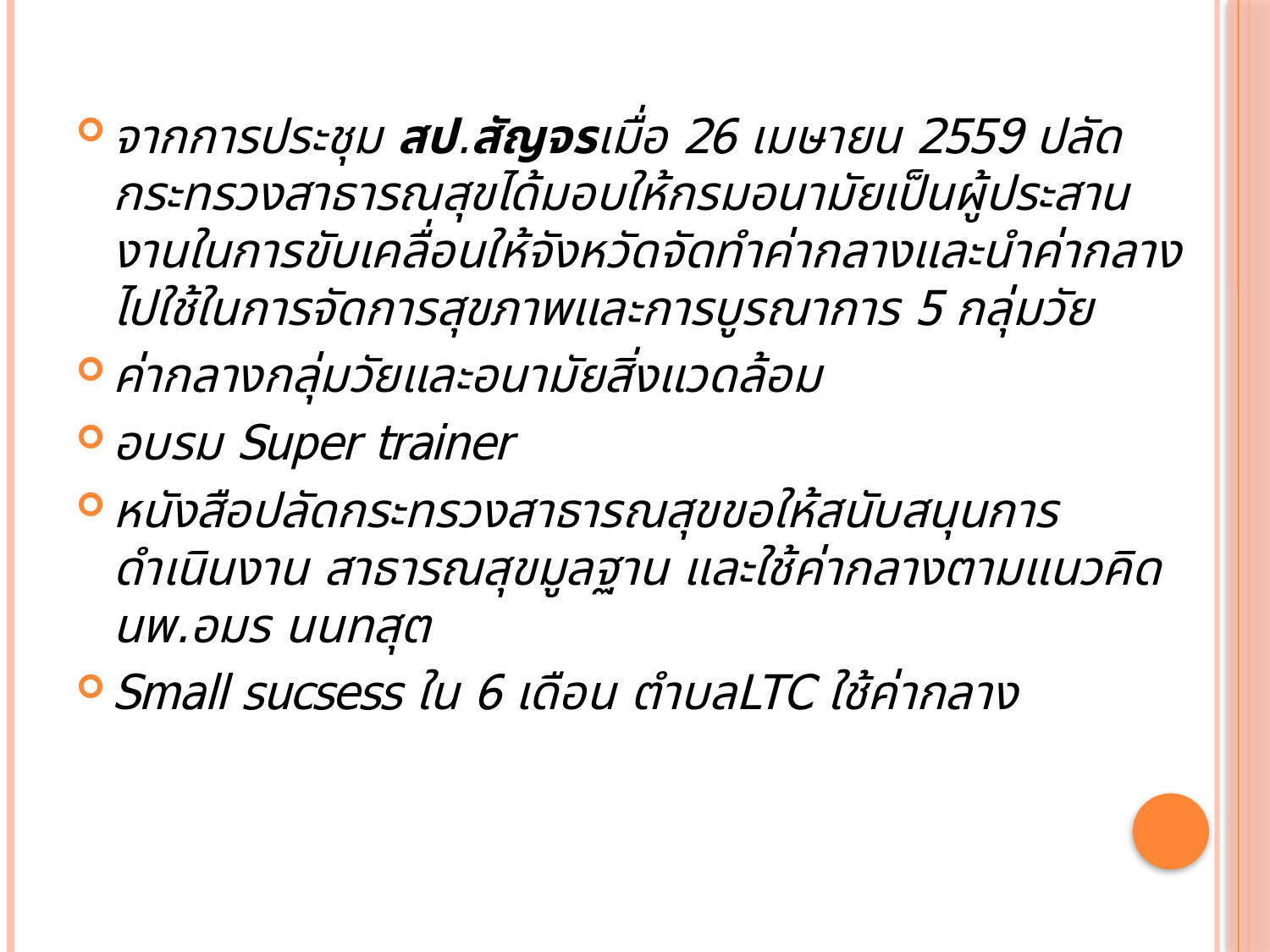

จากการประชุม สป.สัญจรเมื่อ 26 เมษายน 2559 ปลัดกระทรวงสาธารณสุขได้มอบให้กรมอนามัยเป็นผู้ประสานงานในการขับเคลื่อนให้จังหวัดจัดทำค่ากลางและนำค่ากลางไปใช้ในการจัดการสุขภาพและการบูรณาการ 5 กลุ่มวัย
ค่ากลางกลุ่มวัยและอนามัยสิ่งแวดล้อม
อบรม Super trainer
หนังสือปลัดกระทรวงสาธารณสุขขอให้สนับสนุนการ ดำเนินงาน สาธารณสุขมูลฐาน และใช้ค่ากลางตามแนวคิดนพ.อมร นนทสุต
Small sucsess ใน 6 เดือน ตำบลLTC ใช้ค่ากลาง